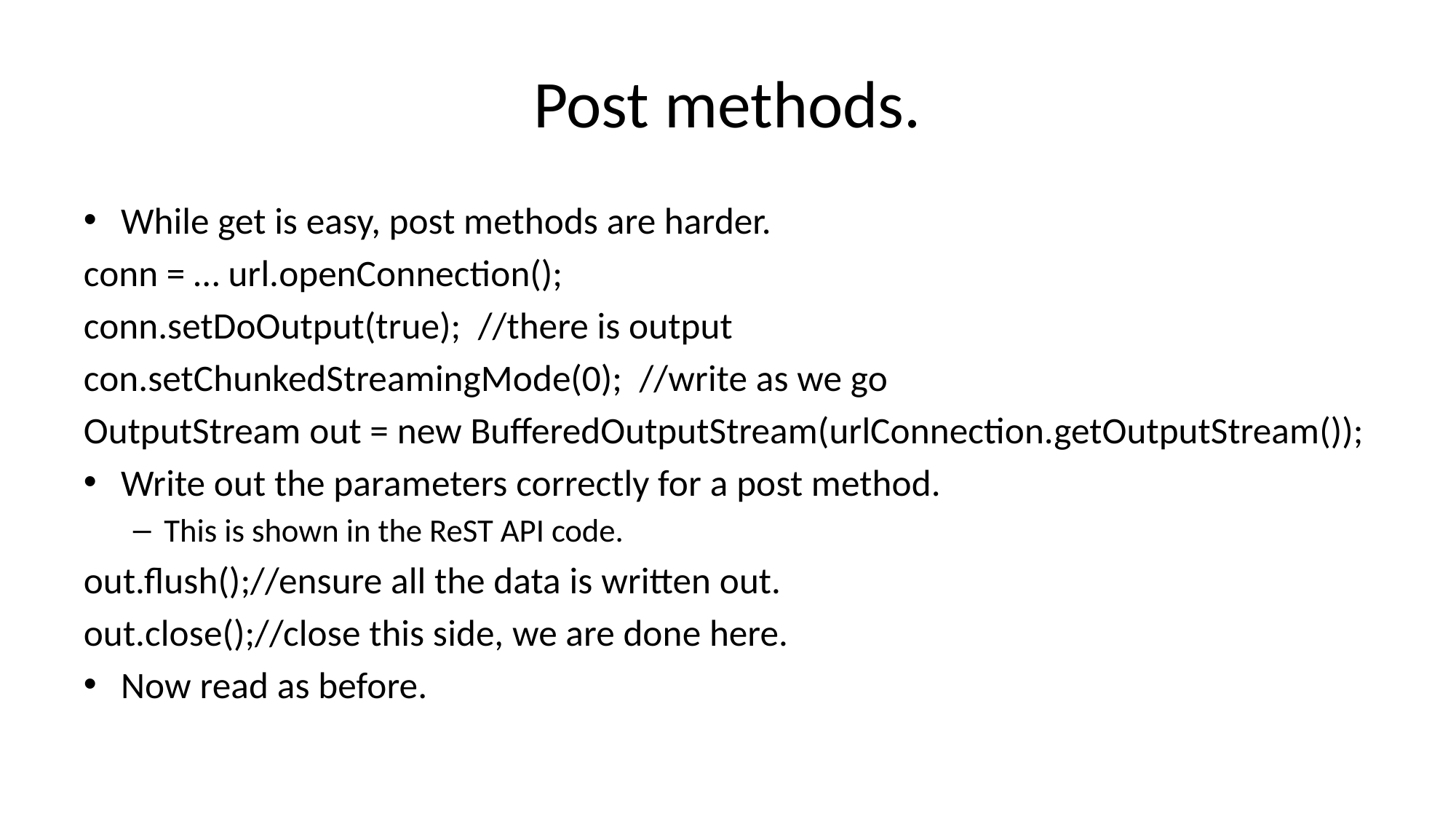

# Post methods.
While get is easy, post methods are harder.
conn = … url.openConnection();
conn.setDoOutput(true);  //there is output
con.setChunkedStreamingMode(0);  //write as we go
OutputStream out = new BufferedOutputStream(urlConnection.getOutputStream());
Write out the parameters correctly for a post method.
This is shown in the ReST API code.
out.flush();//ensure all the data is written out.
out.close();//close this side, we are done here.
Now read as before.